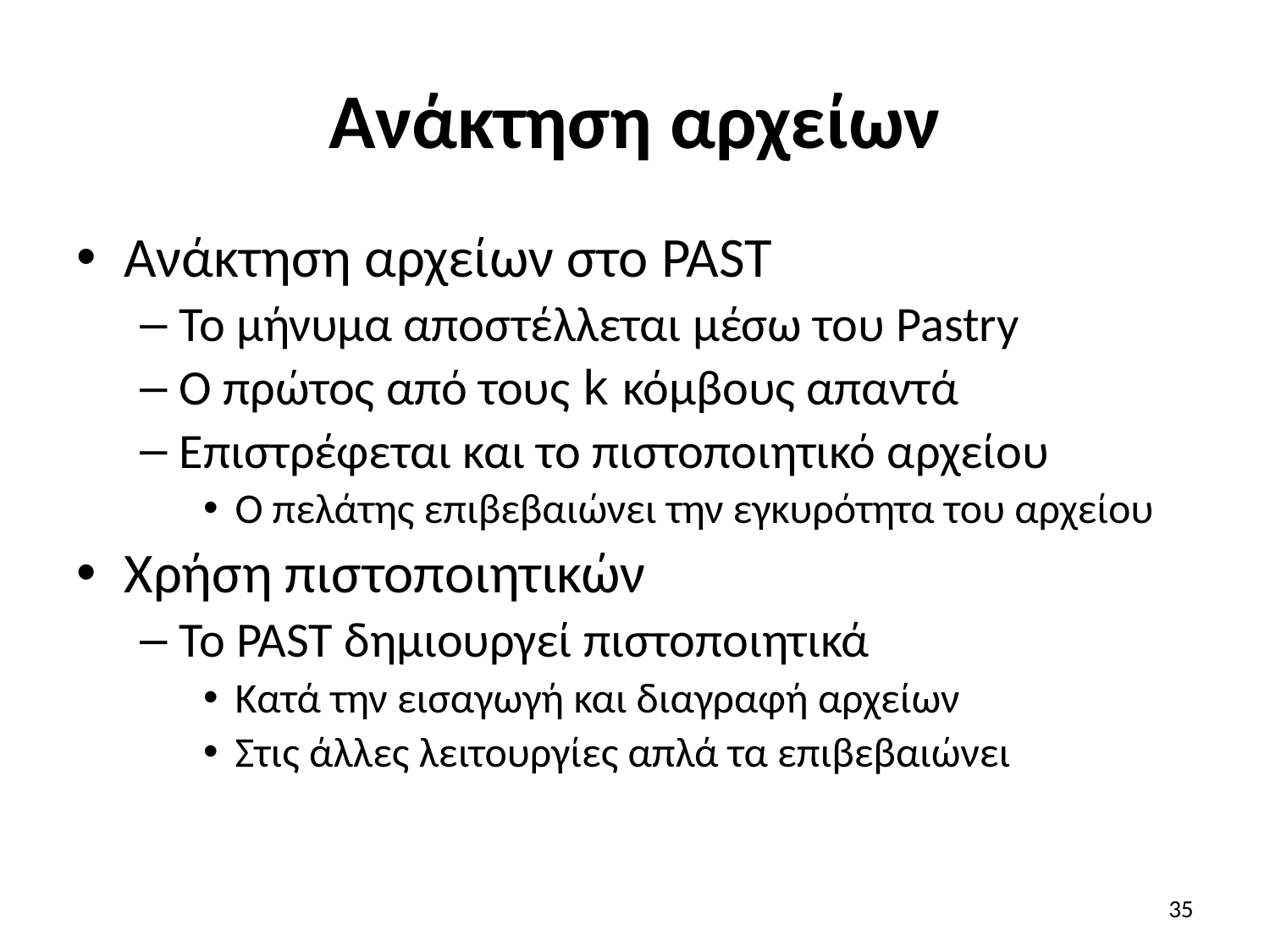

# Ανάκτηση αρχείων
Ανάκτηση αρχείων στο PAST
Το μήνυμα αποστέλλεται μέσω του Pastry
Ο πρώτος από τους k κόμβους απαντά
Επιστρέφεται και το πιστοποιητικό αρχείου
Ο πελάτης επιβεβαιώνει την εγκυρότητα του αρχείου
Χρήση πιστοποιητικών
Το PAST δημιουργεί πιστοποιητικά
Κατά την εισαγωγή και διαγραφή αρχείων
Στις άλλες λειτουργίες απλά τα επιβεβαιώνει
35